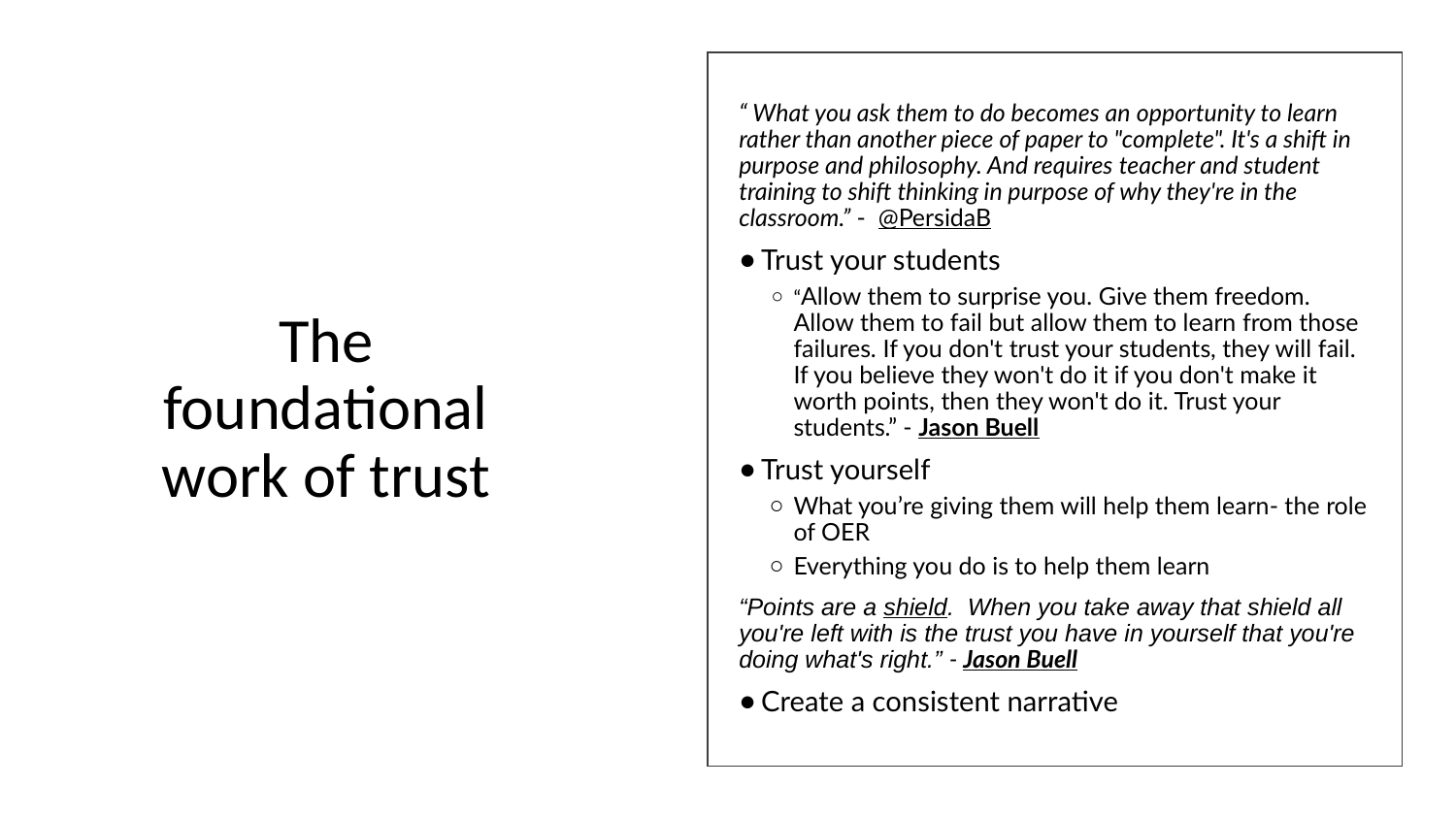

“ What you ask them to do becomes an opportunity to learn rather than another piece of paper to "complete". It's a shift in purpose and philosophy. And requires teacher and student training to shift thinking in purpose of why they're in the classroom.” -  @PersidaB
Trust your students
“Allow them to surprise you. Give them freedom. Allow them to fail but allow them to learn from those failures. If you don't trust your students, they will fail. If you believe they won't do it if you don't make it worth points, then they won't do it. Trust your students.” - Jason Buell
Trust yourself
What you’re giving them will help them learn- the role of OER
Everything you do is to help them learn
“Points are a shield.  When you take away that shield all you're left with is the trust you have in yourself that you're doing what's right.” - Jason Buell
Create a consistent narrative

# The foundational work of trust